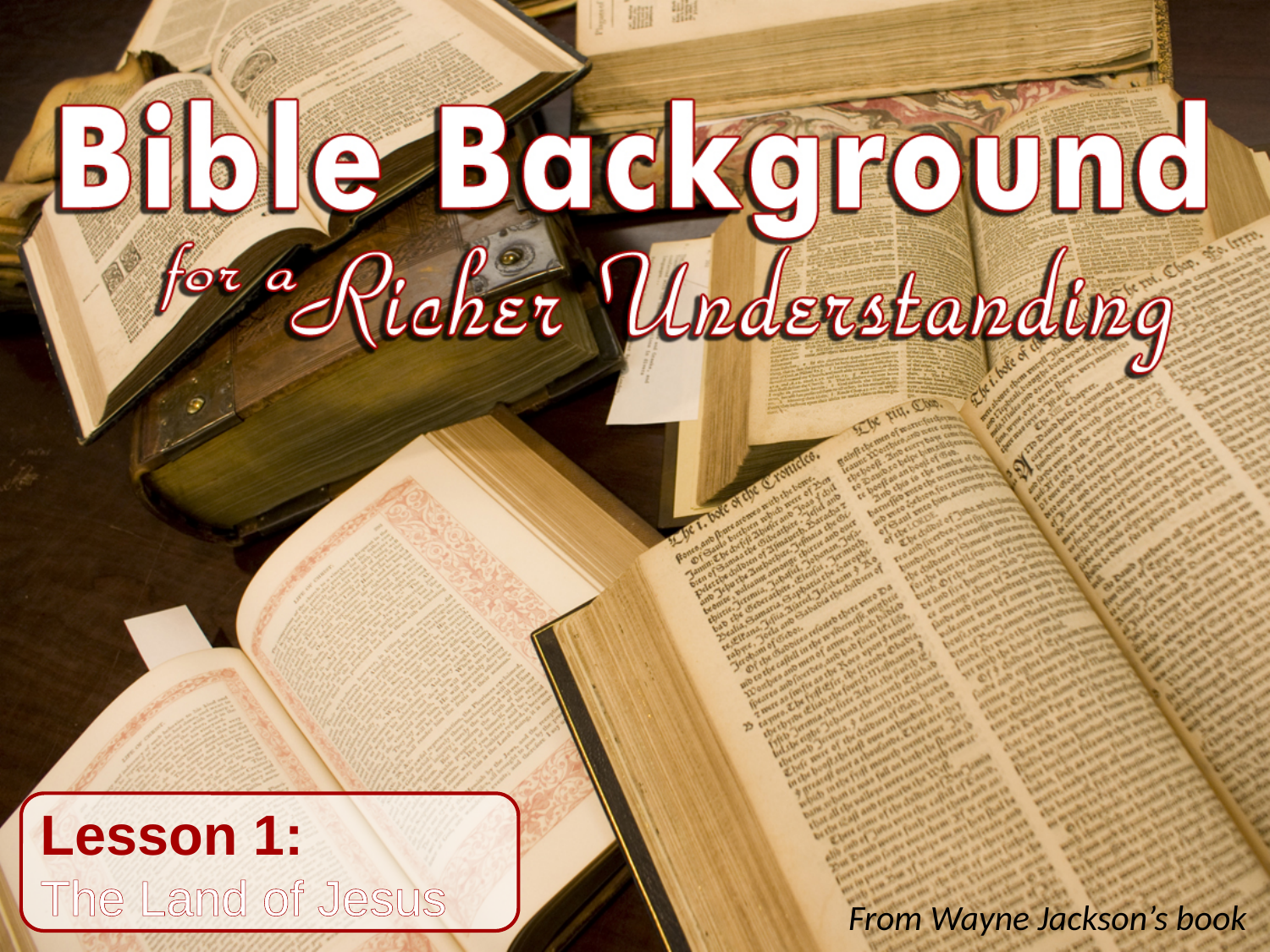

Lesson 1:
The Land of Jesus
From Wayne Jackson’s book